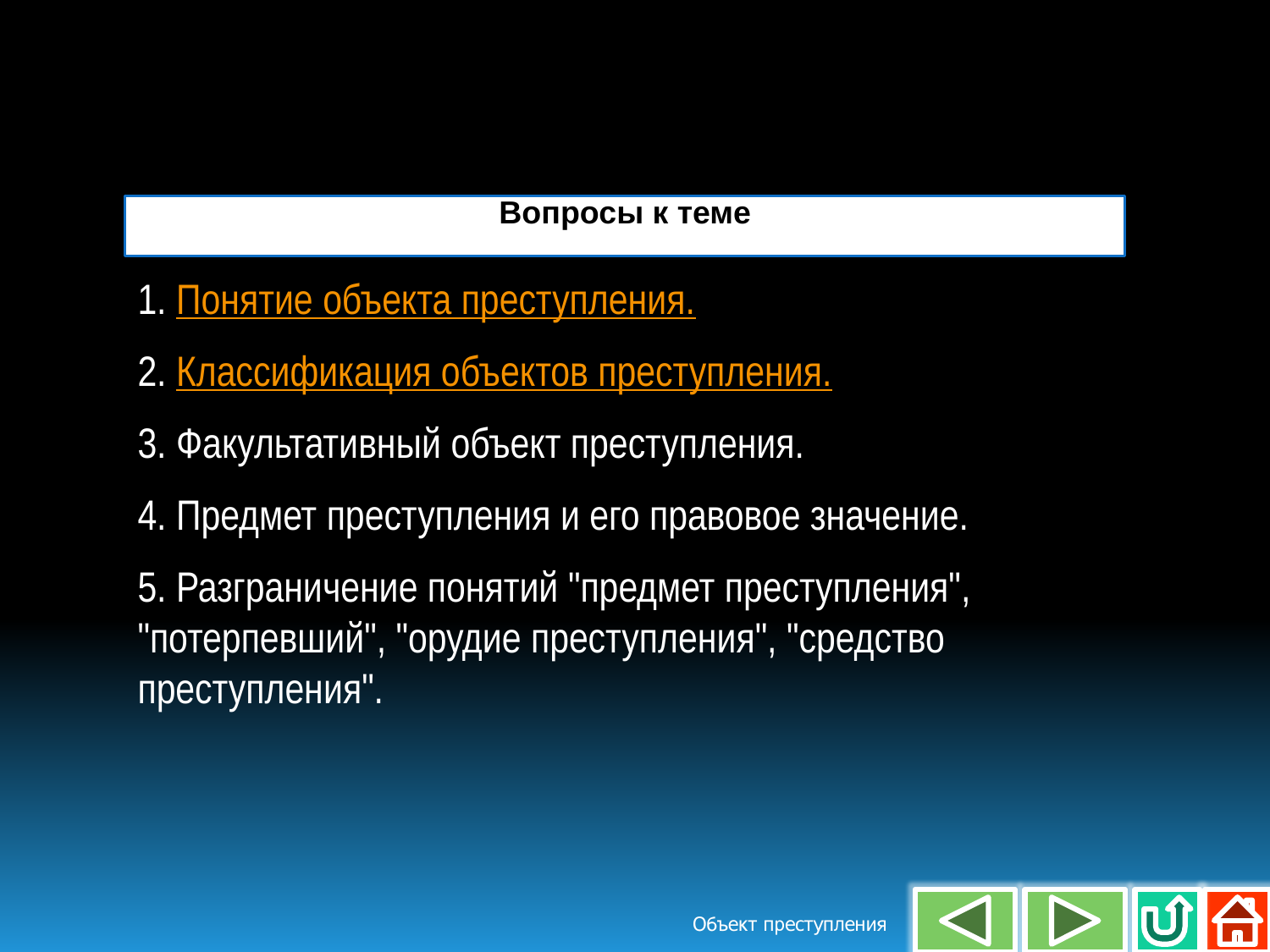

Вопросы к теме

1. Понятие объекта преступления.
2. Классификация объектов преступления.
3. Факультативный объект преступления.
4. Предмет преступления и его правовое значение.
5. Разграничение понятий "предмет преступления", "потерпевший", "орудие преступления", "средство преступления".

Объект преступления